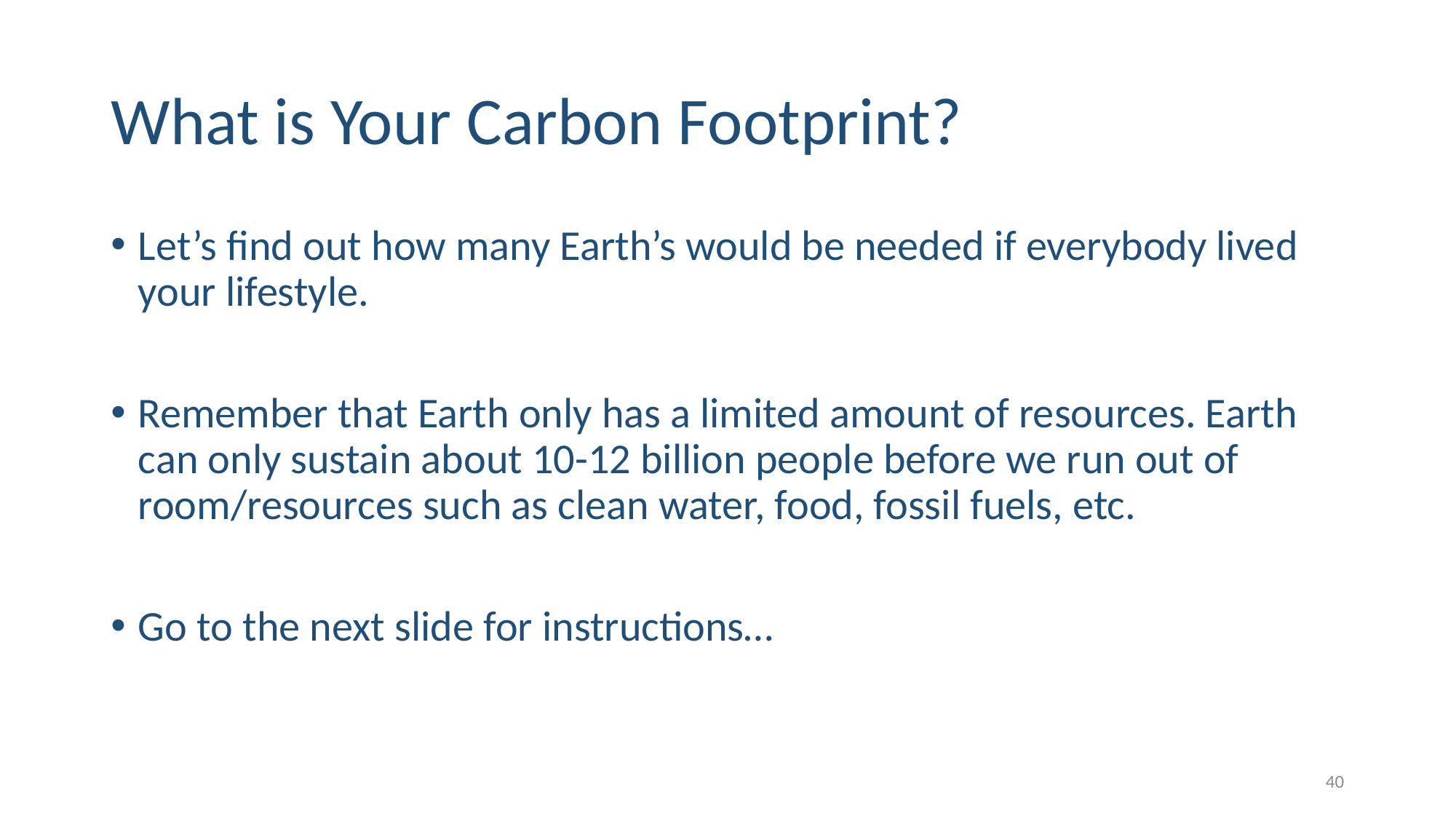

# What is Your Carbon Footprint?
Let’s find out how many Earth’s would be needed if everybody lived your lifestyle.

Remember that Earth only has a limited amount of resources. Earth can only sustain about 10-12 billion people before we run out of room/resources such as clean water, food, fossil fuels, etc.

Go to the next slide for instructions…
40